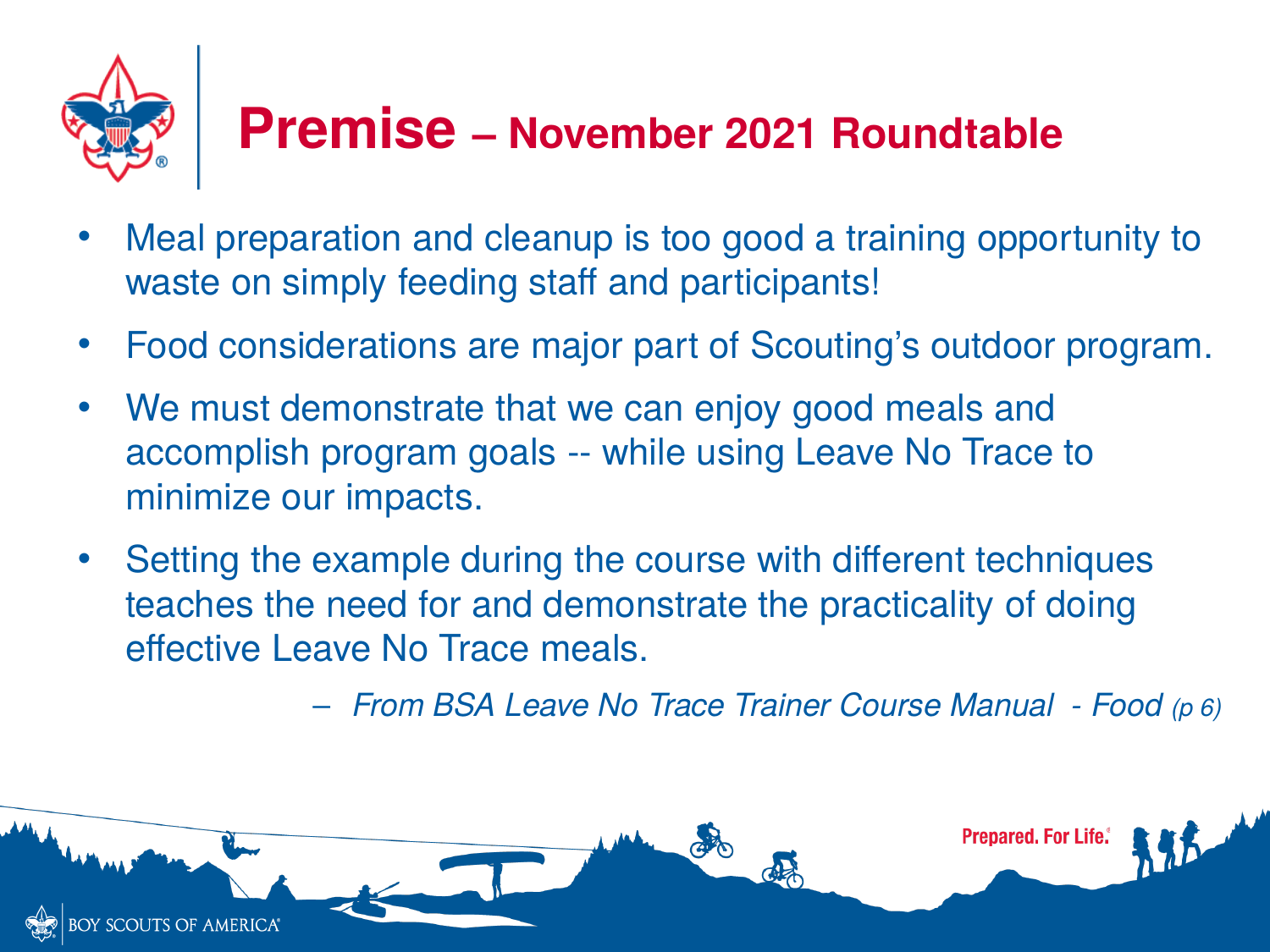

# Premise – November 2021 Roundtable
Meal preparation and cleanup is too good a training opportunity to waste on simply feeding staff and participants!
Food considerations are major part of Scouting’s outdoor program.
We must demonstrate that we can enjoy good meals and accomplish program goals -- while using Leave No Trace to minimize our impacts.
Setting the example during the course with different techniques teaches the need for and demonstrate the practicality of doing effective Leave No Trace meals.
From BSA Leave No Trace Trainer Course Manual  - Food (p 6)